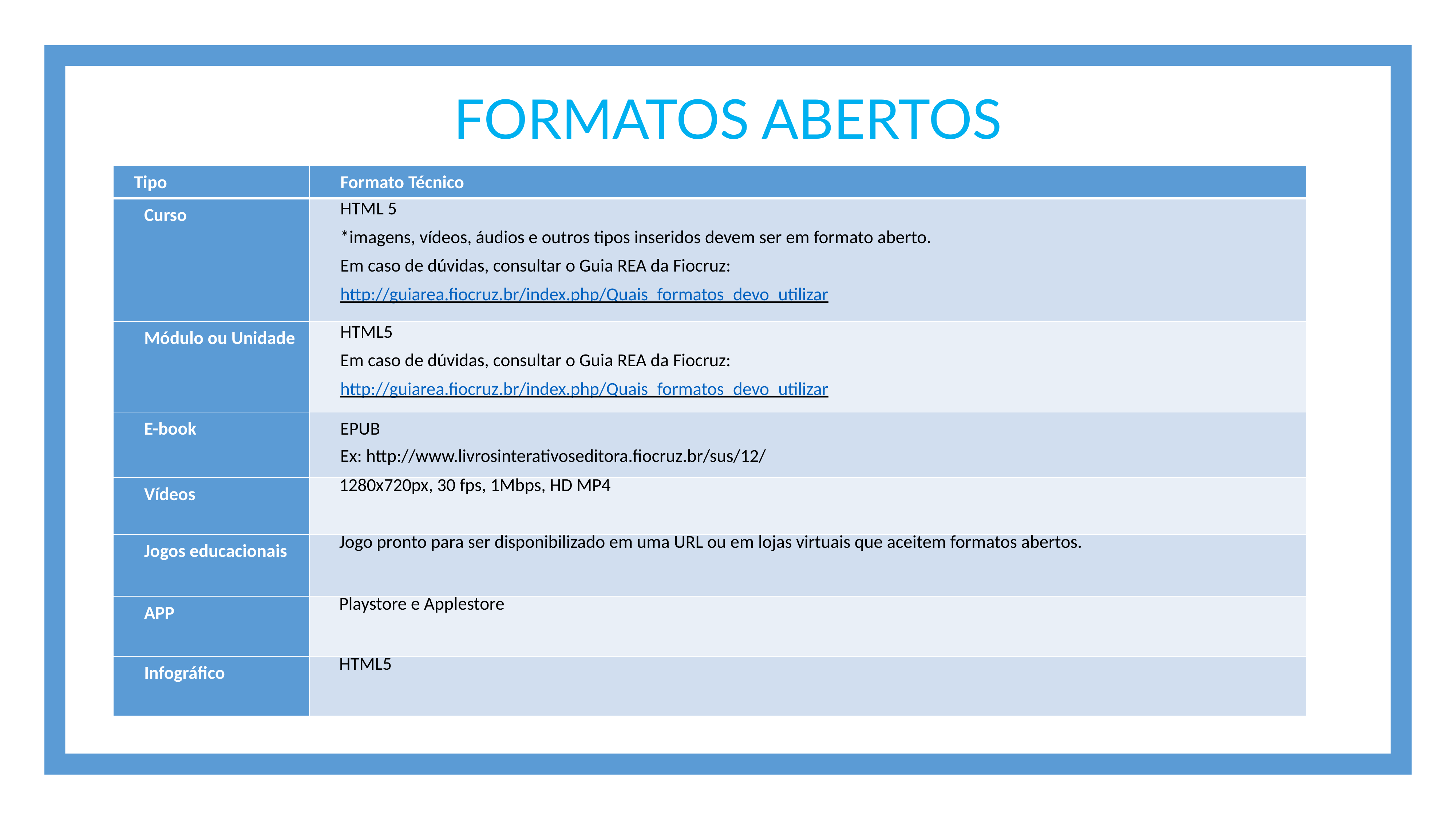

FORMATOS ABERTOS
| Tipo | Formato Técnico |
| --- | --- |
| Curso | HTML 5 \*imagens, vídeos, áudios e outros tipos inseridos devem ser em formato aberto. Em caso de dúvidas, consultar o Guia REA da Fiocruz: http://guiarea.fiocruz.br/index.php/Quais\_formatos\_devo\_utilizar |
| Módulo ou Unidade | HTML5 Em caso de dúvidas, consultar o Guia REA da Fiocruz: http://guiarea.fiocruz.br/index.php/Quais\_formatos\_devo\_utilizar |
| E-book | EPUB Ex: http://www.livrosinterativoseditora.fiocruz.br/sus/12/ |
| Vídeos | 1280x720px, 30 fps, 1Mbps, HD MP4 |
| Jogos educacionais | Jogo pronto para ser disponibilizado em uma URL ou em lojas virtuais que aceitem formatos abertos. |
| APP | Playstore e Applestore |
| Infográfico | HTML5 |